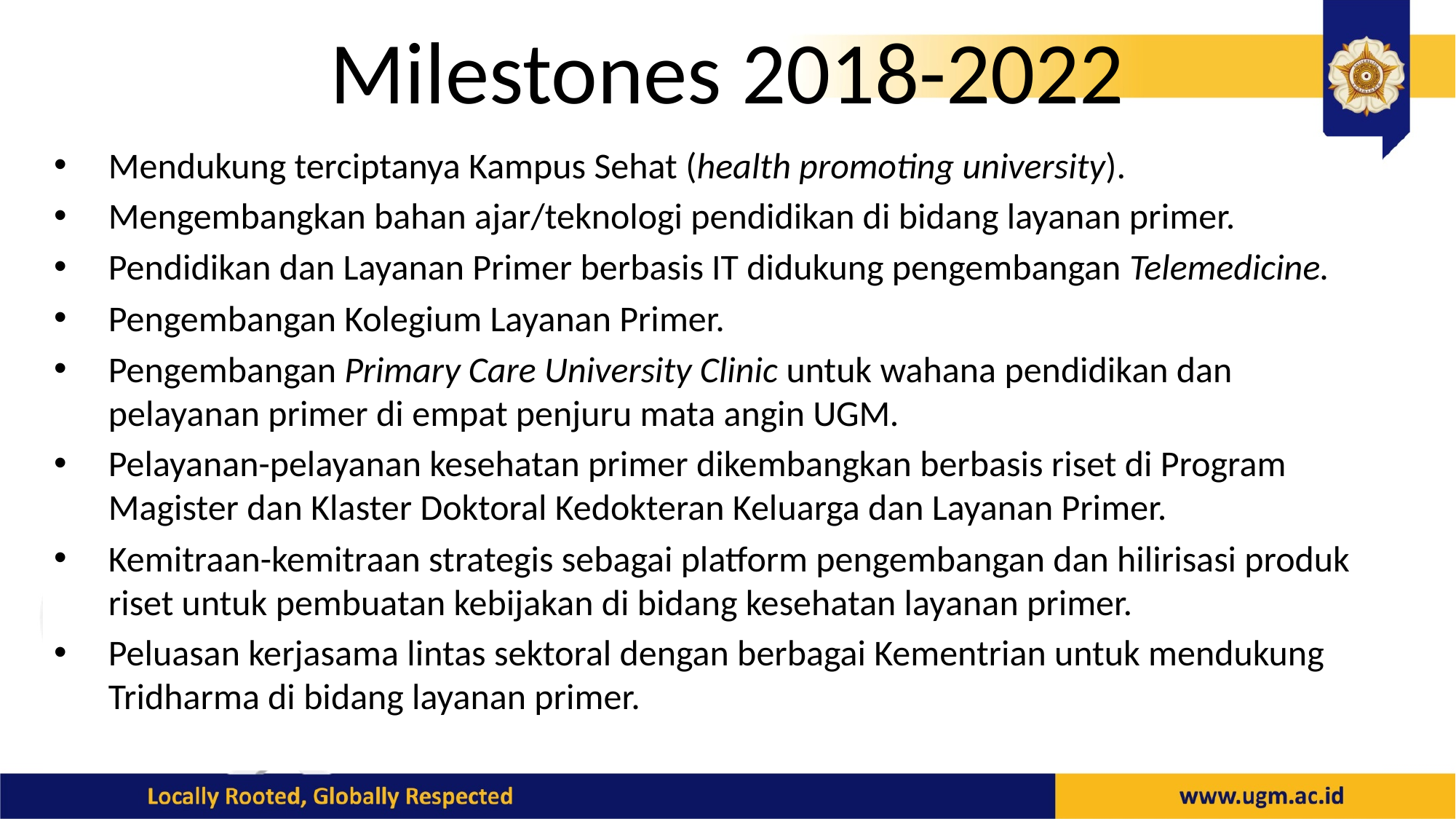

# Milestones 2018-2022
Mendukung terciptanya Kampus Sehat (health promoting university).
Mengembangkan bahan ajar/teknologi pendidikan di bidang layanan primer.
Pendidikan dan Layanan Primer berbasis IT didukung pengembangan Telemedicine.
Pengembangan Kolegium Layanan Primer.
Pengembangan Primary Care University Clinic untuk wahana pendidikan dan pelayanan primer di empat penjuru mata angin UGM.
Pelayanan-pelayanan kesehatan primer dikembangkan berbasis riset di Program Magister dan Klaster Doktoral Kedokteran Keluarga dan Layanan Primer.
Kemitraan-kemitraan strategis sebagai platform pengembangan dan hilirisasi produk riset untuk pembuatan kebijakan di bidang kesehatan layanan primer.
Peluasan kerjasama lintas sektoral dengan berbagai Kementrian untuk mendukung Tridharma di bidang layanan primer.